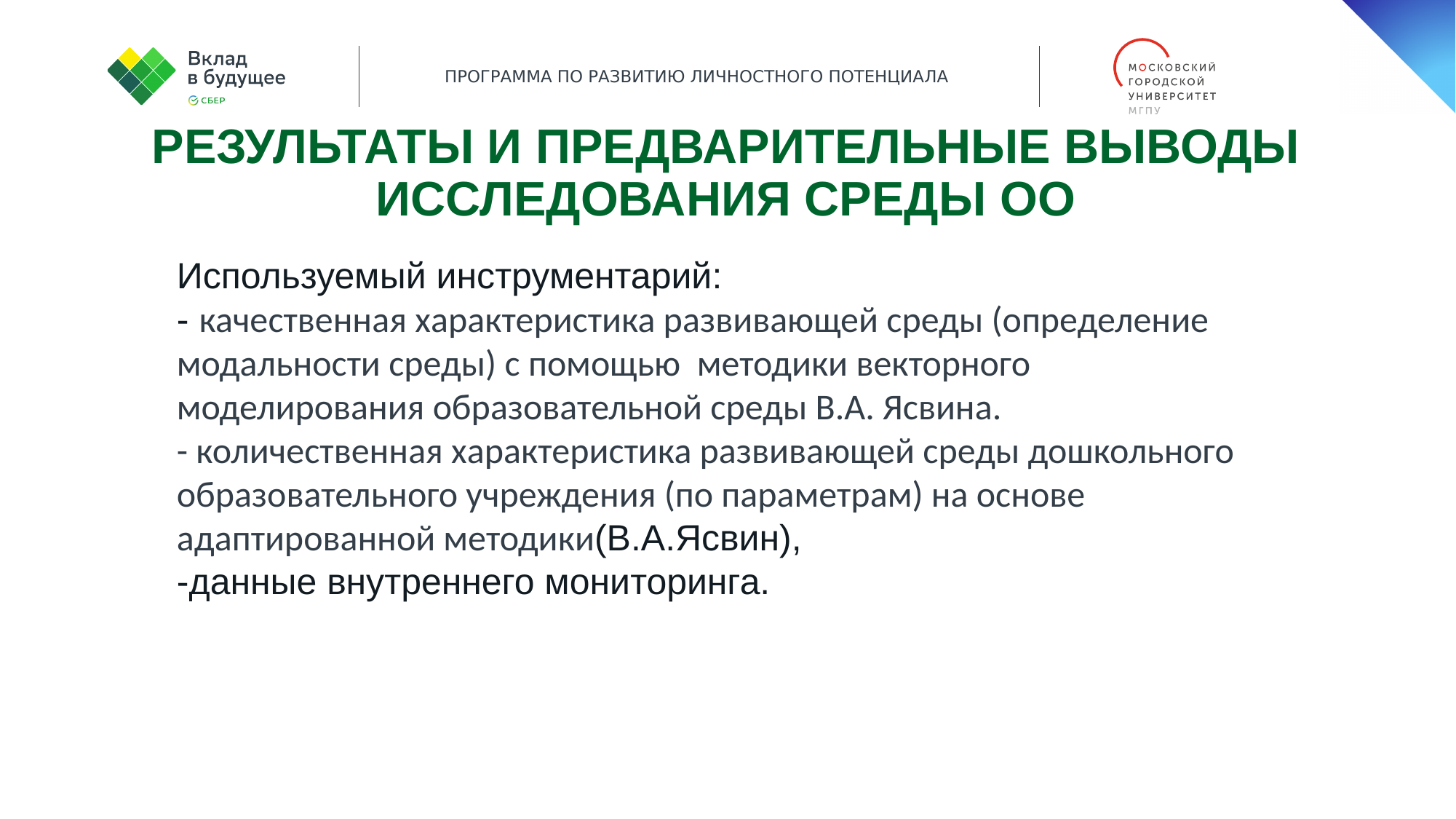

Результаты и предварительные выводы Исследования СРЕДЫ ОО
Используемый инструментарий:
- качественная характеристика развивающей среды (определение модальности среды) с помощью  методики векторного моделирования образовательной среды В.А. Ясвина.
- количественная характеристика развивающей среды дошкольного образовательного учреждения (по параметрам) на основе адаптированной методики(В.А.Ясвин),
-данные внутреннего мониторинга.